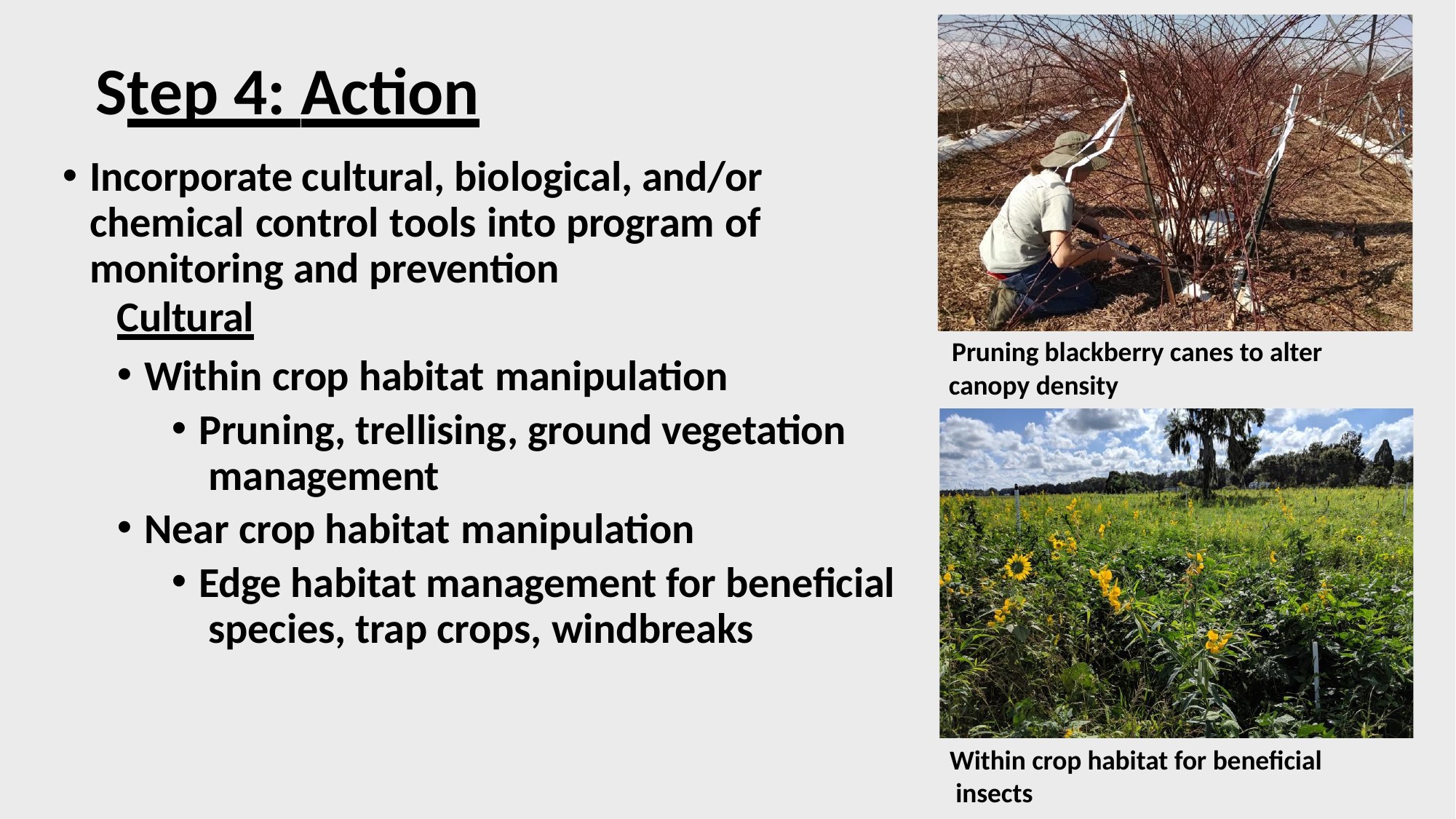

# Step 4: Action
Incorporate cultural, biological, and/or  chemical control tools into program of  monitoring and prevention
Cultural
Pruning blackberry canes to alter
Within crop habitat manipulation
Pruning, trellising, ground vegetation  management
Near crop habitat manipulation
Edge habitat management for beneficial  species, trap crops, windbreaks
canopy density

Within crop habitat for beneficial  insects